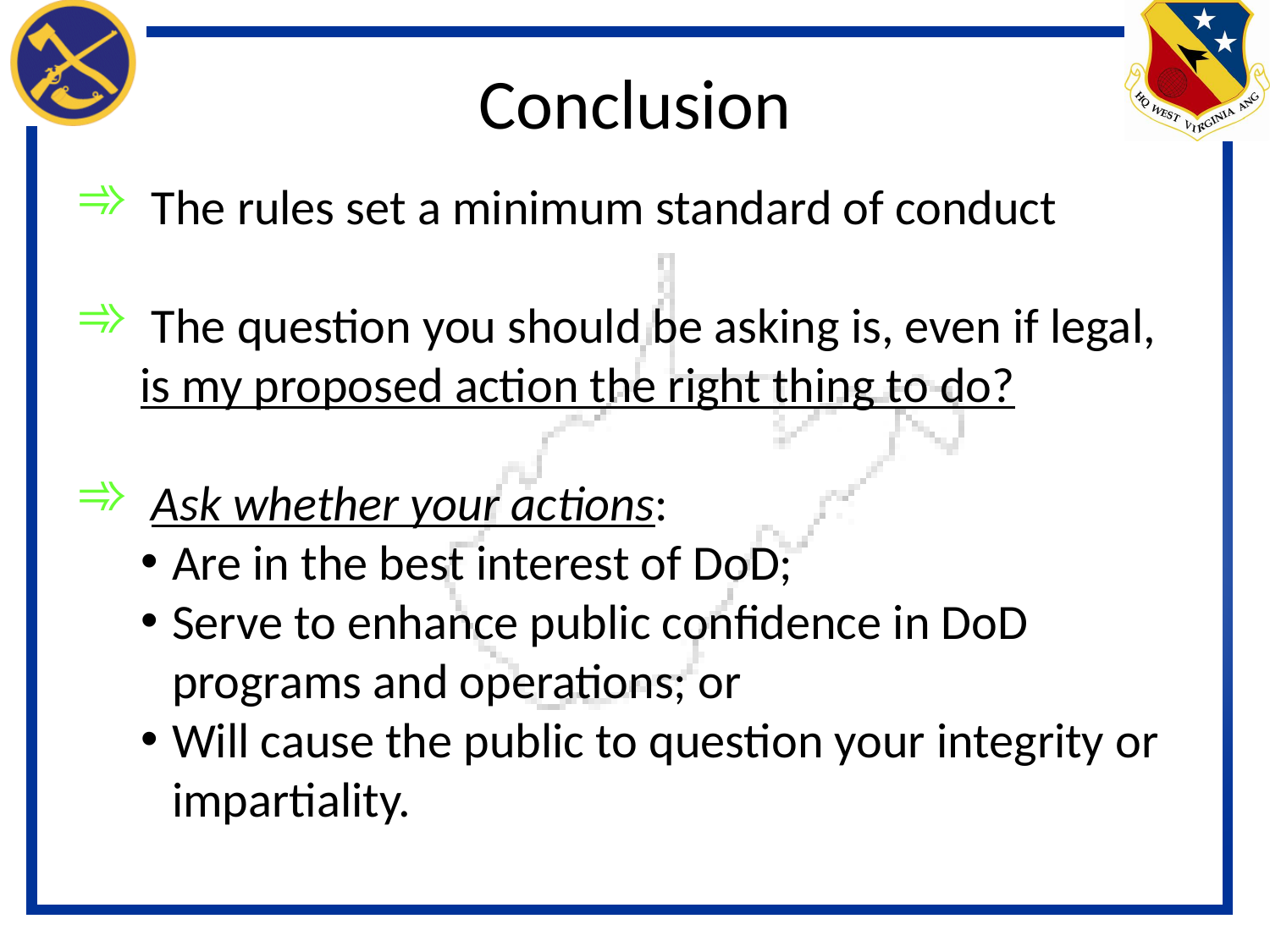

# Conclusion
 The rules set a minimum standard of conduct

 The question you should be asking is, even if legal, is my proposed action the right thing to do?

 Ask whether your actions:
Are in the best interest of DoD;
Serve to enhance public confidence in DoD programs and operations; or
Will cause the public to question your integrity or impartiality.